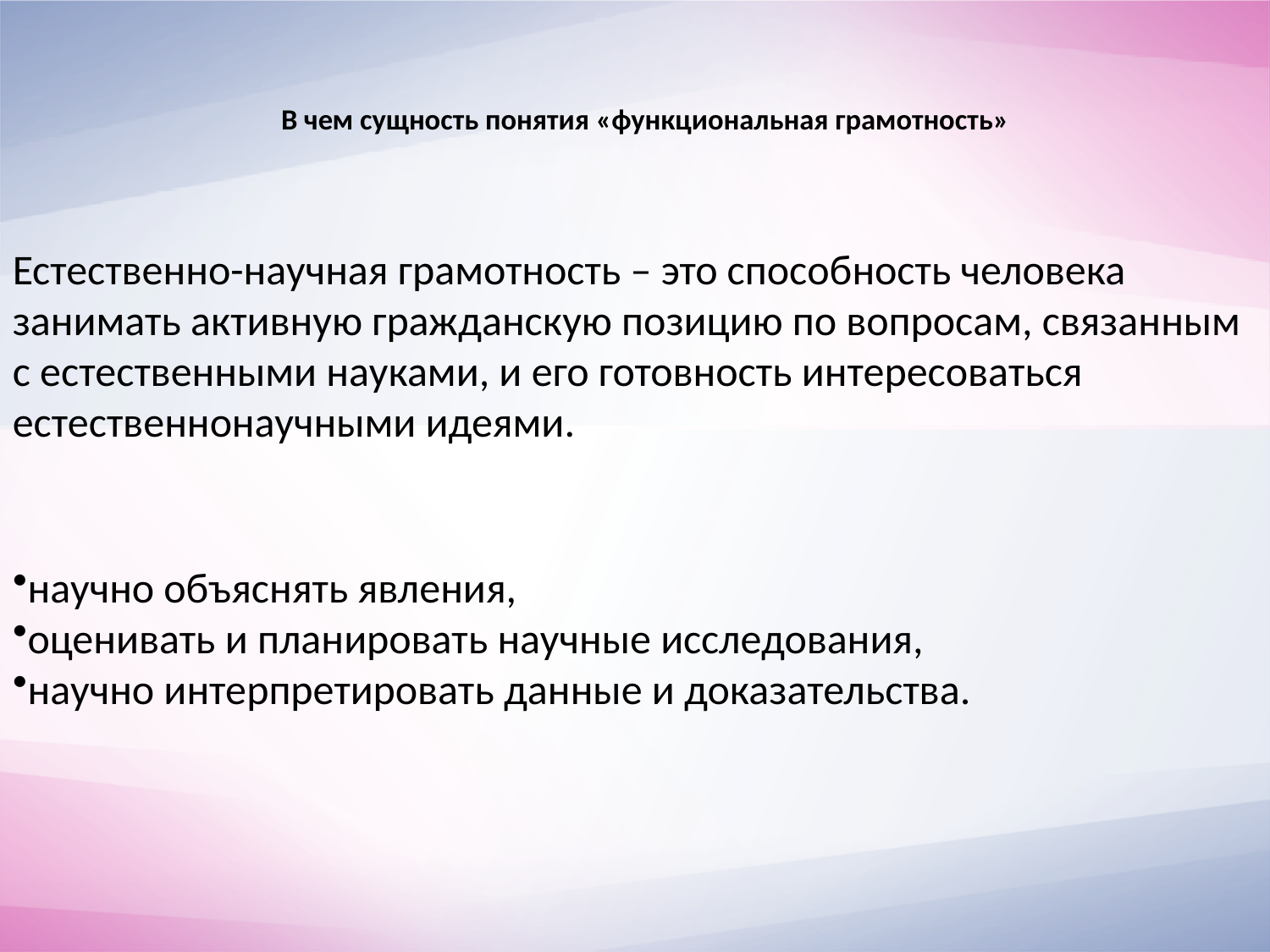

# В чем сущность понятия «функциональная грамотность»

Естественно-научная грамотность – это способность человека занимать активную гражданскую позицию по вопросам, связанным с естественными науками, и его готовность интересоваться естественнонаучными идеями.
научно объяснять явления,
оценивать и планировать научные исследования,
научно интерпретировать данные и доказательства.